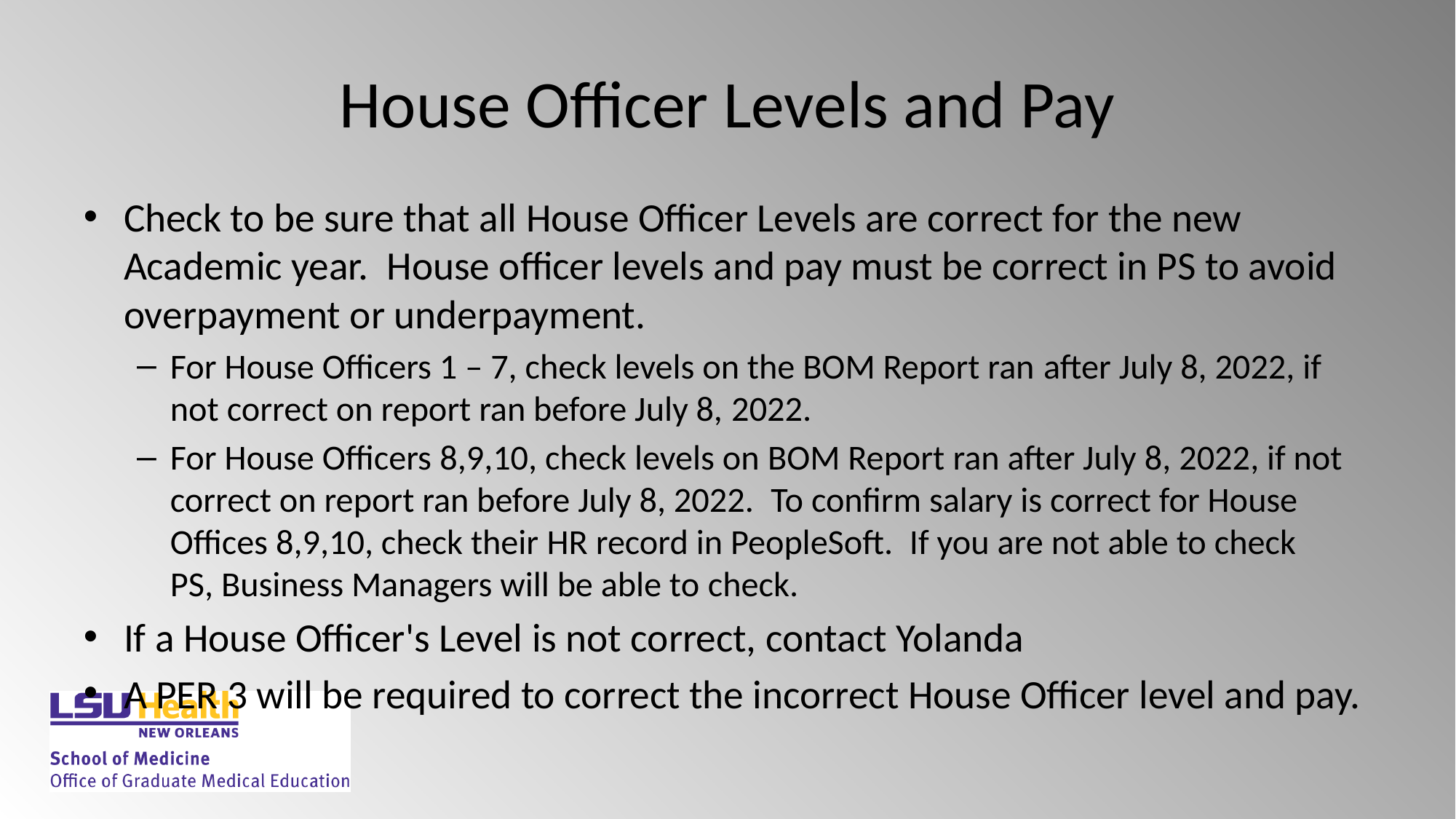

# House Officer Levels and Pay
Check to be sure that all House Officer Levels are correct for the new Academic year.  House officer levels and pay must be correct in PS to avoid overpayment or underpayment.
For House Officers 1 – 7, check levels on the BOM Report ran after July 8, 2022, if not correct on report ran before July 8, 2022.
For House Officers 8,9,10, check levels on BOM Report ran after July 8, 2022, if not correct on report ran before July 8, 2022.  To confirm salary is correct for House Offices 8,9,10, check their HR record in PeopleSoft.  If you are not able to check PS, Business Managers will be able to check.
If a House Officer's Level is not correct, contact Yolanda
A PER 3 will be required to correct the incorrect House Officer level and pay.